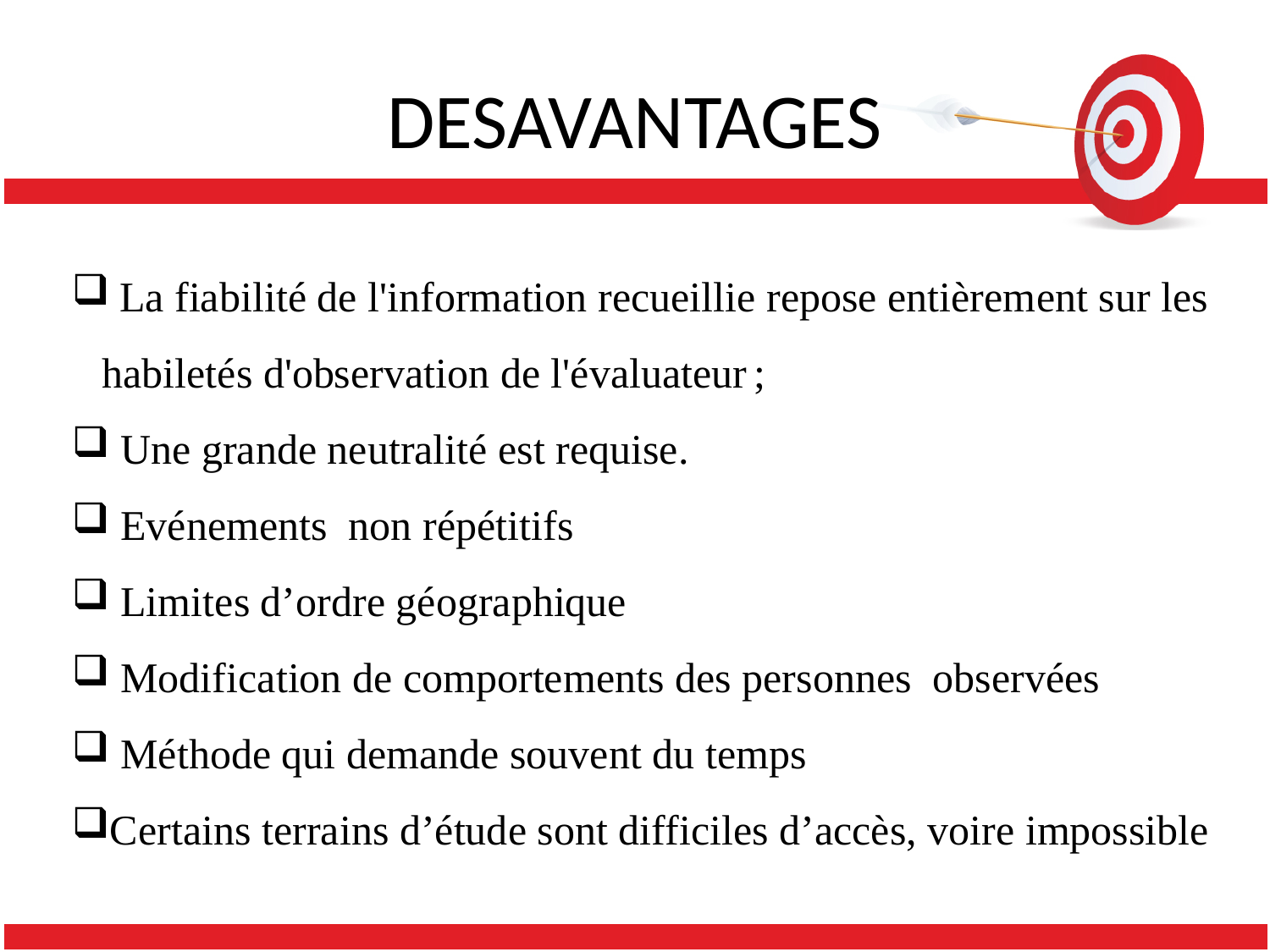

# DESAVANTAGES
 La fiabilité de l'information recueillie repose entièrement sur les habiletés d'observation de l'évaluateur ;
 Une grande neutralité est requise.
 Evénements  non répétitifs
 Limites d’ordre géographique
 Modification de comportements des personnes  observées
 Méthode qui demande souvent du temps
Certains terrains d’étude sont difficiles d’accès, voire impossible